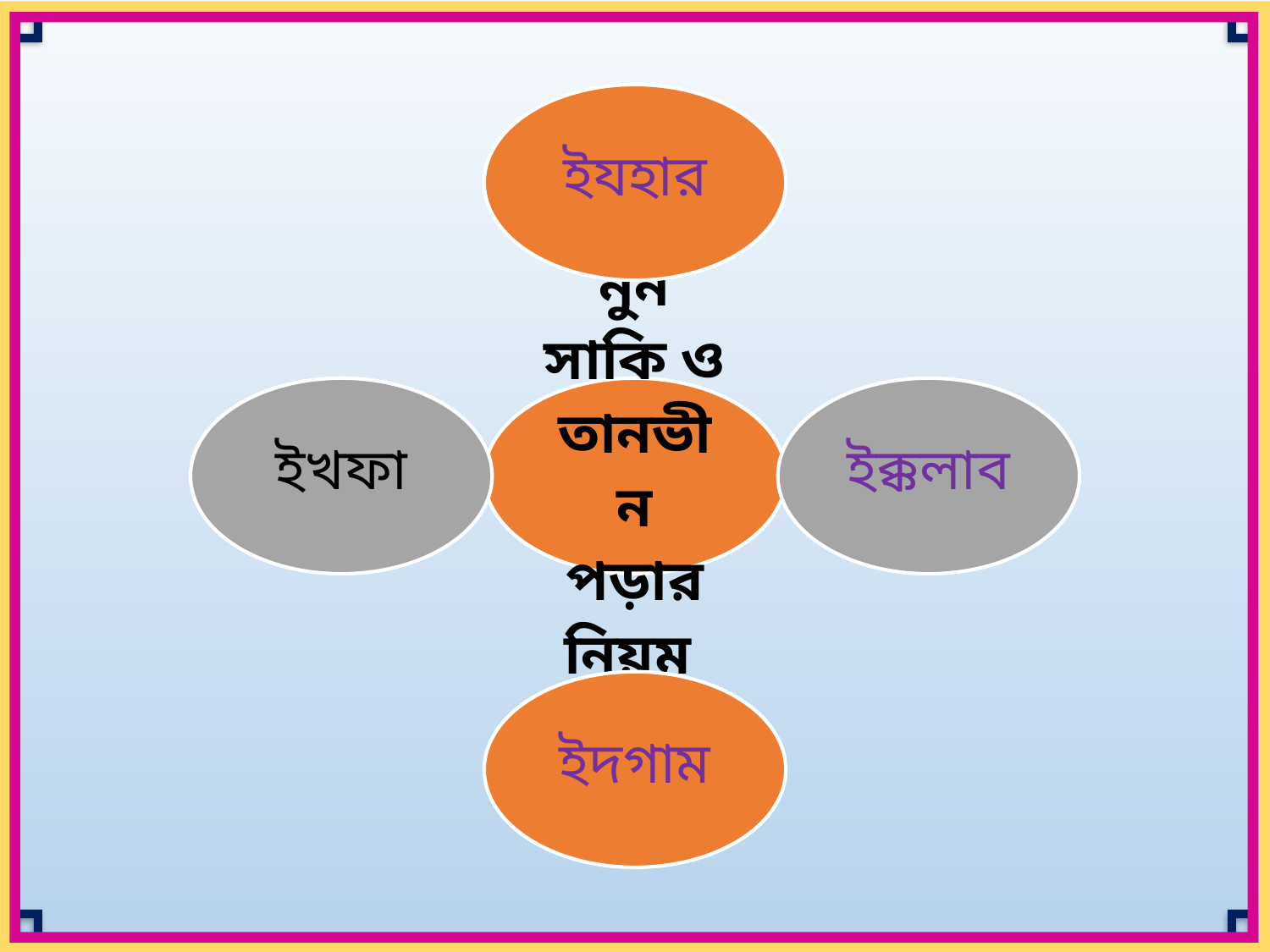

নুন সাকি ও তানভীন পড়ার নিয়ম
ইযহার
ইক্কলাব
ইদগাম
ইখফা